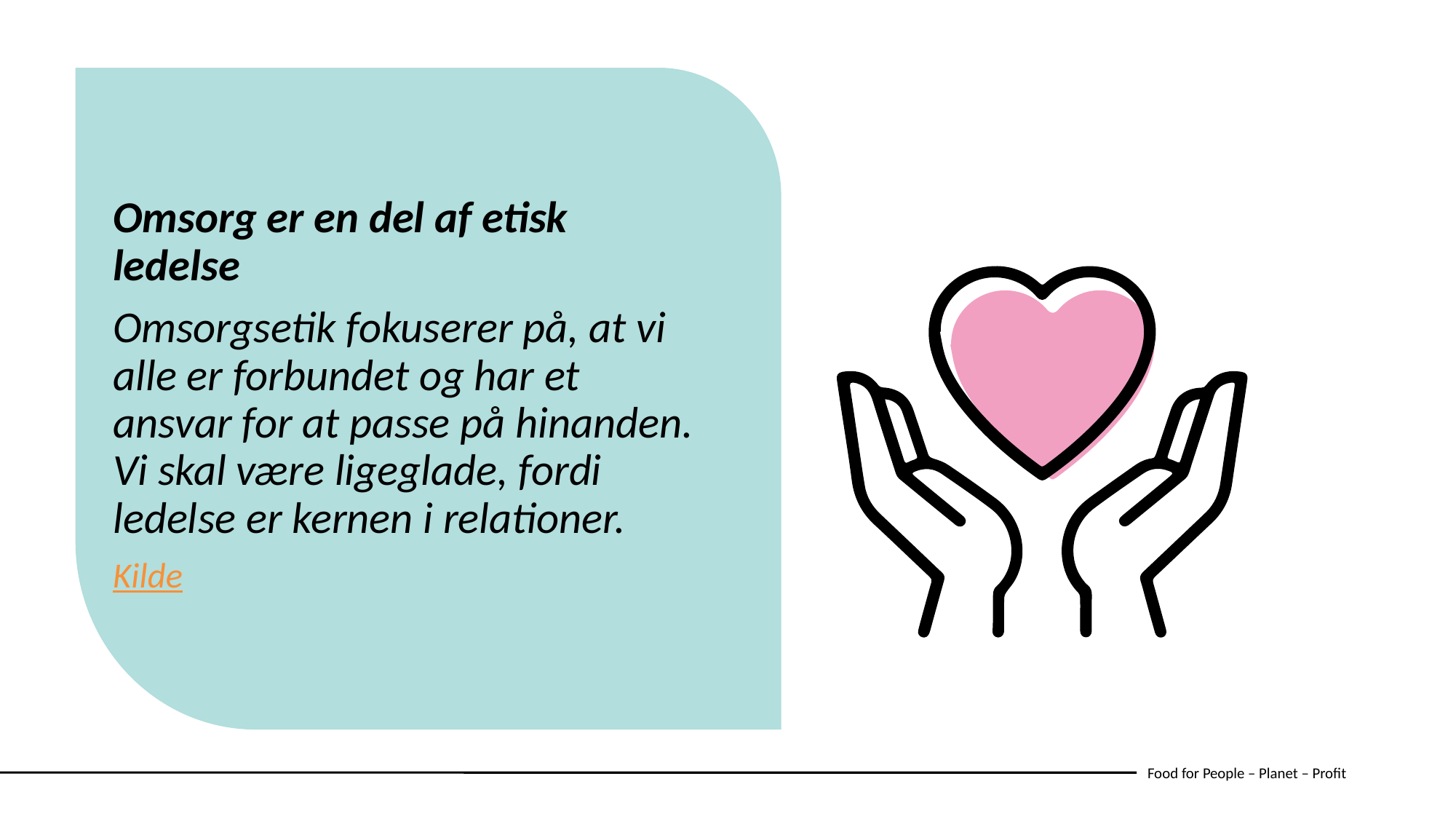

Omsorg er en del af etisk ledelse
Omsorgsetik fokuserer på, at vi alle er forbundet og har et ansvar for at passe på hinanden. Vi skal være ligeglade, fordi ledelse er kernen i relationer.
Kilde